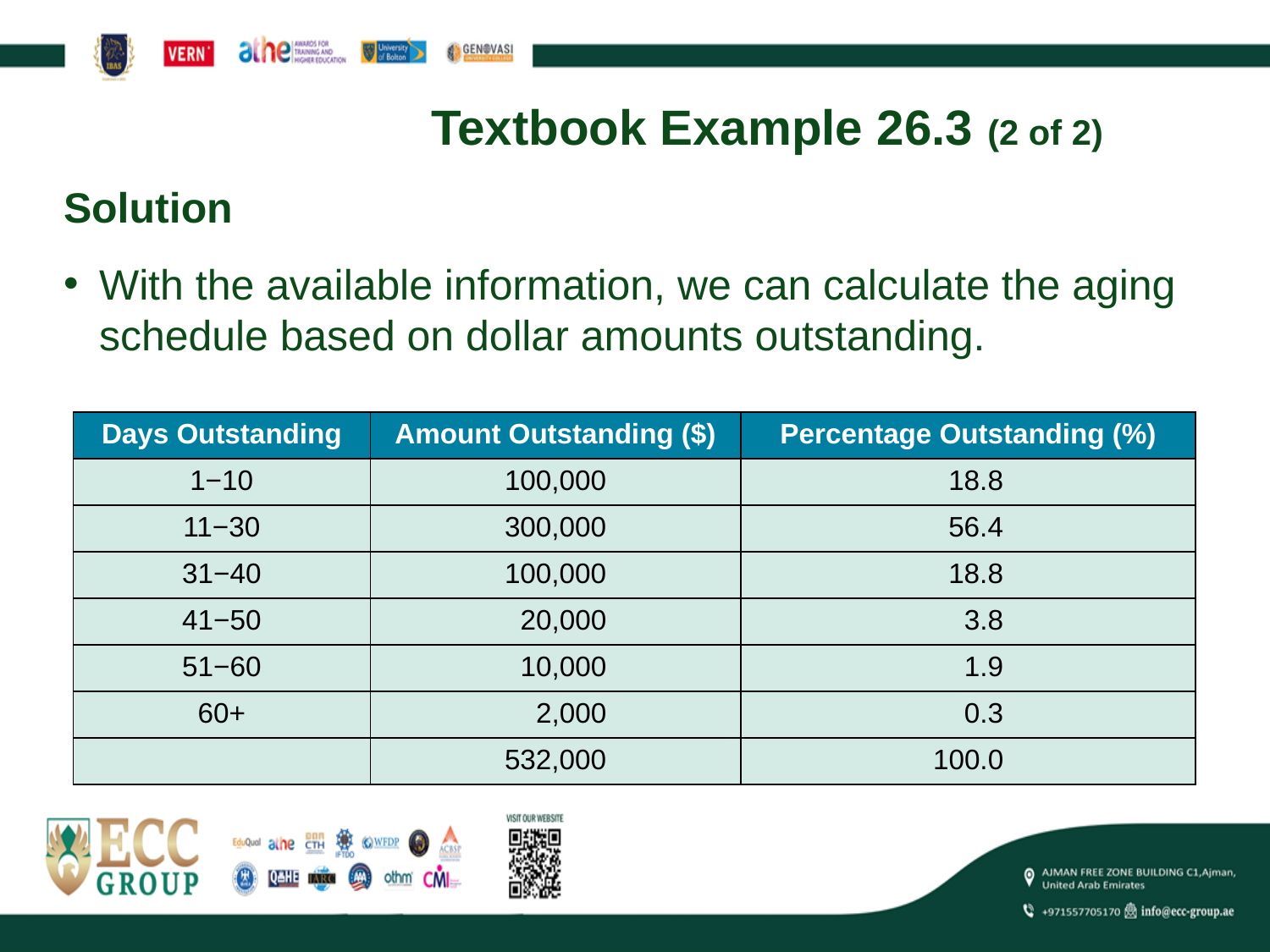

# Textbook Example 26.3 (2 of 2)
Solution
With the available information, we can calculate the aging schedule based on dollar amounts outstanding.
| Days Outstanding | Amount Outstanding ($) | Percentage Outstanding (%) |
| --- | --- | --- |
| 1−10 | 100,000 | 18.8 |
| 11−30 | 300,000 | 56.4 |
| 31−40 | 100,000 | 18.8 |
| 41−50 | 20,000 | 3.8 |
| 51−60 | 10,000 | 1.9 |
| 60+ | 2,000 | 0.3 |
| Blank | 532,000 | 100.0 |